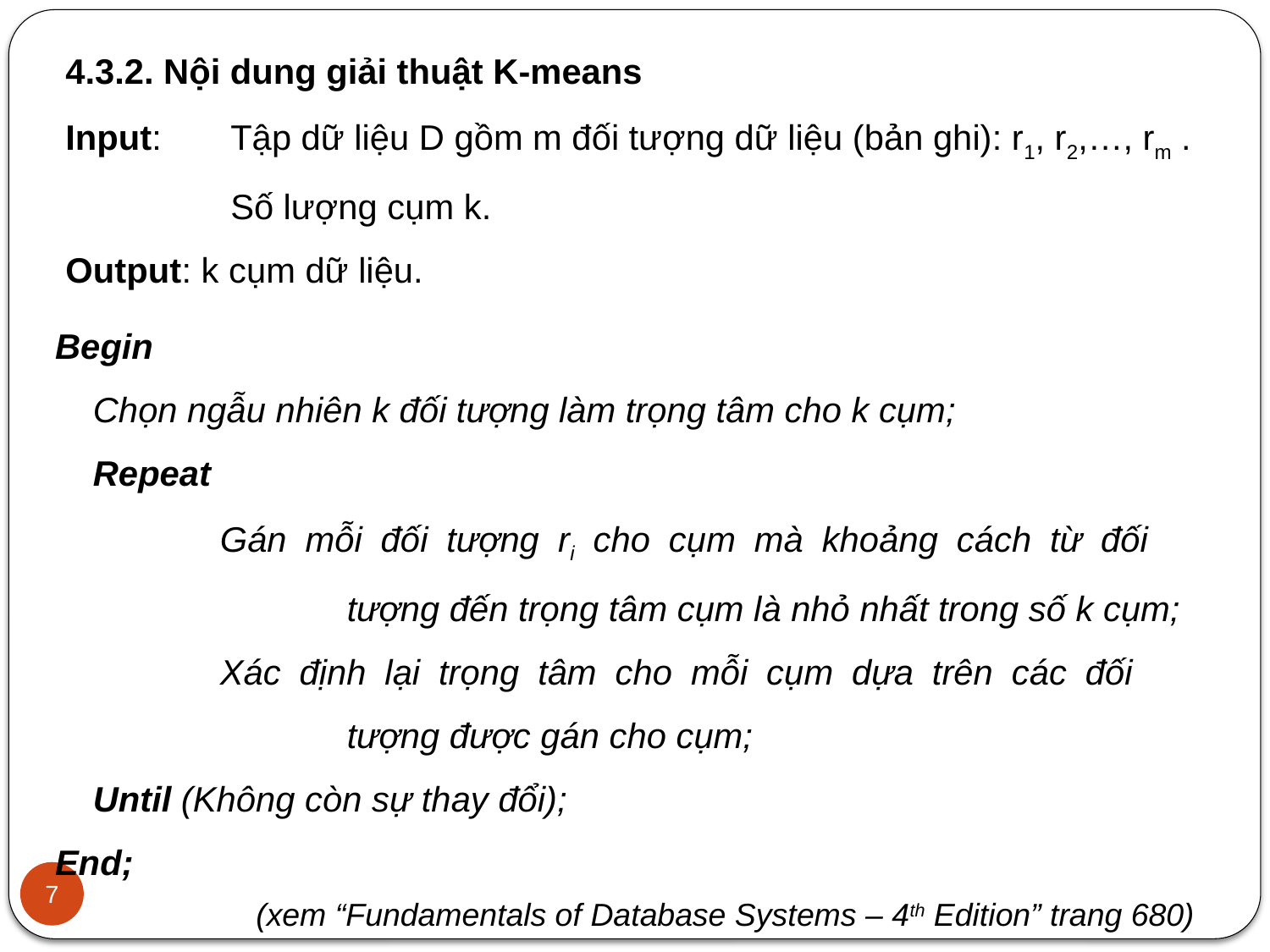

4.3.2. Nội dung giải thuật K-means
Input: 	Tập dữ liệu D gồm m đối tượng dữ liệu (bản ghi): r1, r2,…, rm .
		Số lượng cụm k.
Output: k cụm dữ liệu.
Begin
	Chọn ngẫu nhiên k đối tượng làm trọng tâm cho k cụm;
	Repeat
		Gán mỗi đối tượng ri cho cụm mà khoảng cách từ đối 			tượng đến trọng tâm cụm là nhỏ nhất trong số k cụm;
		Xác định lại trọng tâm cho mỗi cụm dựa trên các đối 			tượng được gán cho cụm;
	Until (Không còn sự thay đổi);
End;
7
(xem “Fundamentals of Database Systems – 4th Edition” trang 680)